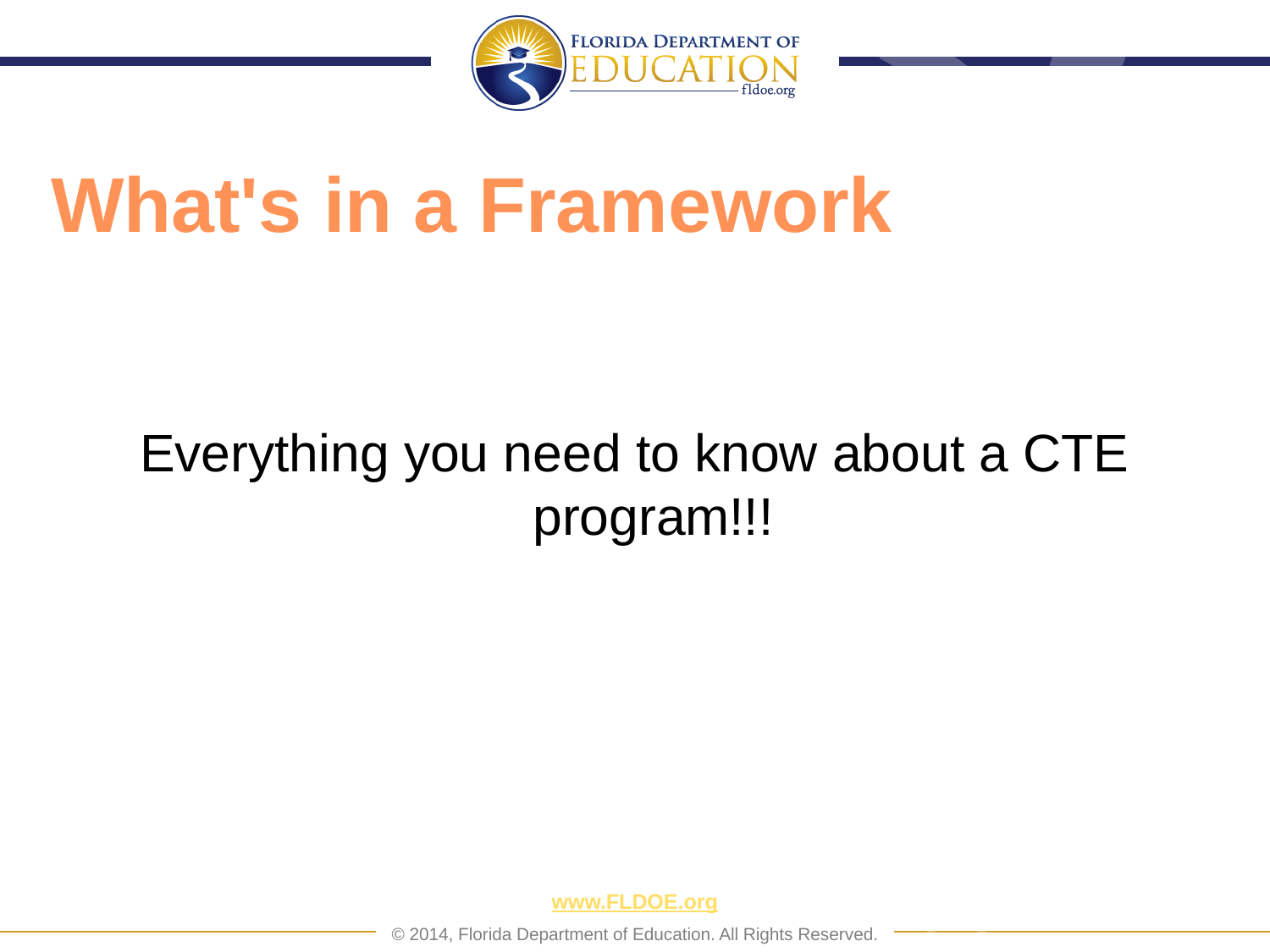

# What's in a Framework
Everything you need to know about a CTE program!!!